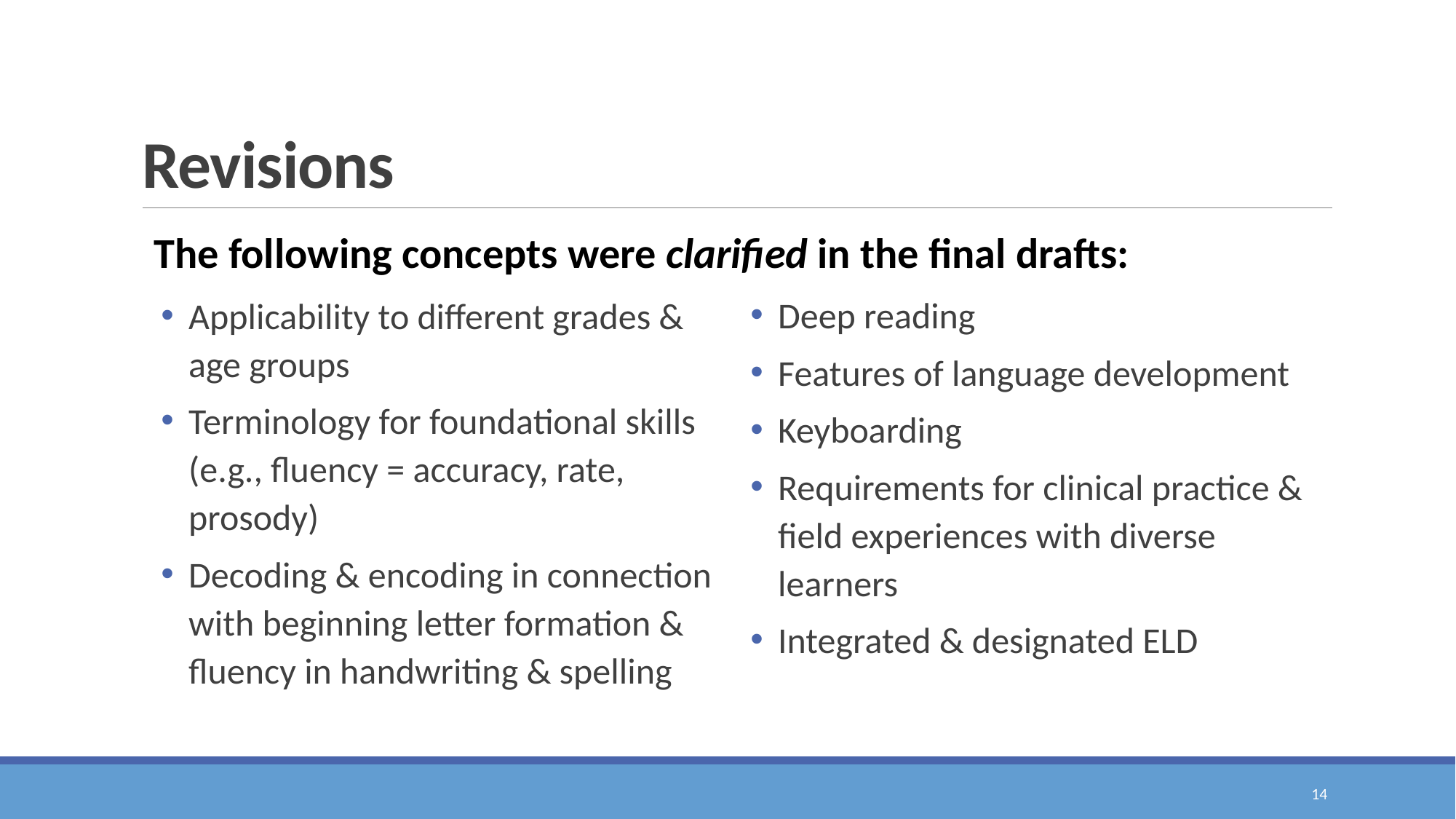

# Revisions
The following concepts were clarified in the final drafts:
Deep reading
Features of language development
Keyboarding
Requirements for clinical practice & field experiences with diverse learners
Integrated & designated ELD
Applicability to different grades & age groups
Terminology for foundational skills (e.g., fluency = accuracy, rate, prosody)
Decoding & encoding in connection with beginning letter formation & fluency in handwriting & spelling
14